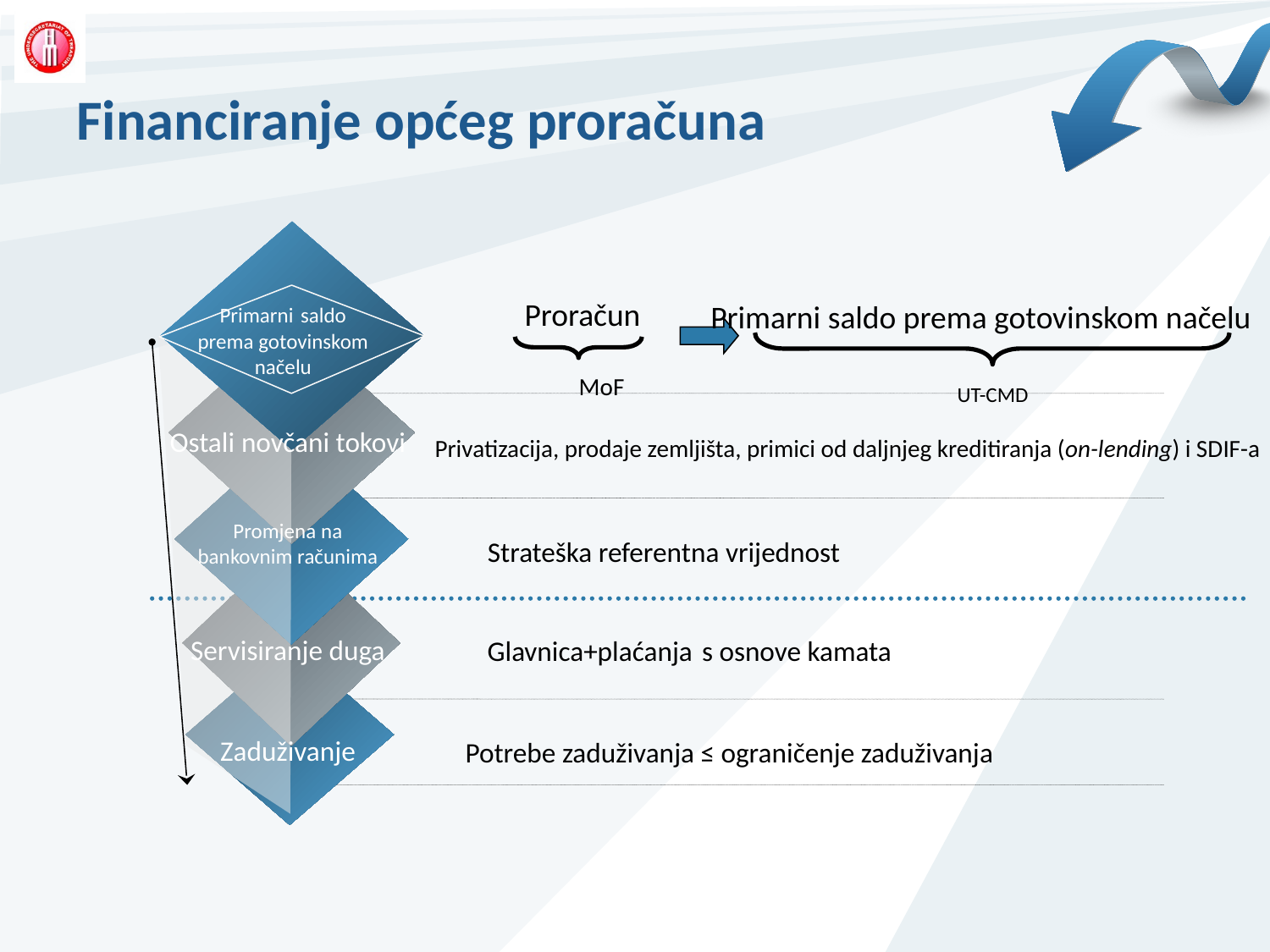

# Financiranje općeg proračuna

Proračun
Primarni saldo prema gotovinskom načelu
Primarni saldo prema gotovinskom načelu

     MoF
  UT-CMD

Ostali novčani tokovi
     Privatizacija, prodaje zemljišta, primici od daljnjeg kreditiranja (on-lending) i SDIF-a

Promjena na bankovnim računima
Strateška referentna vrijednost

Glavnica+plaćanja s osnove kamata
Servisiranje duga

  Potrebe zaduživanja ≤ ograničenje zaduživanja

Zaduživanje